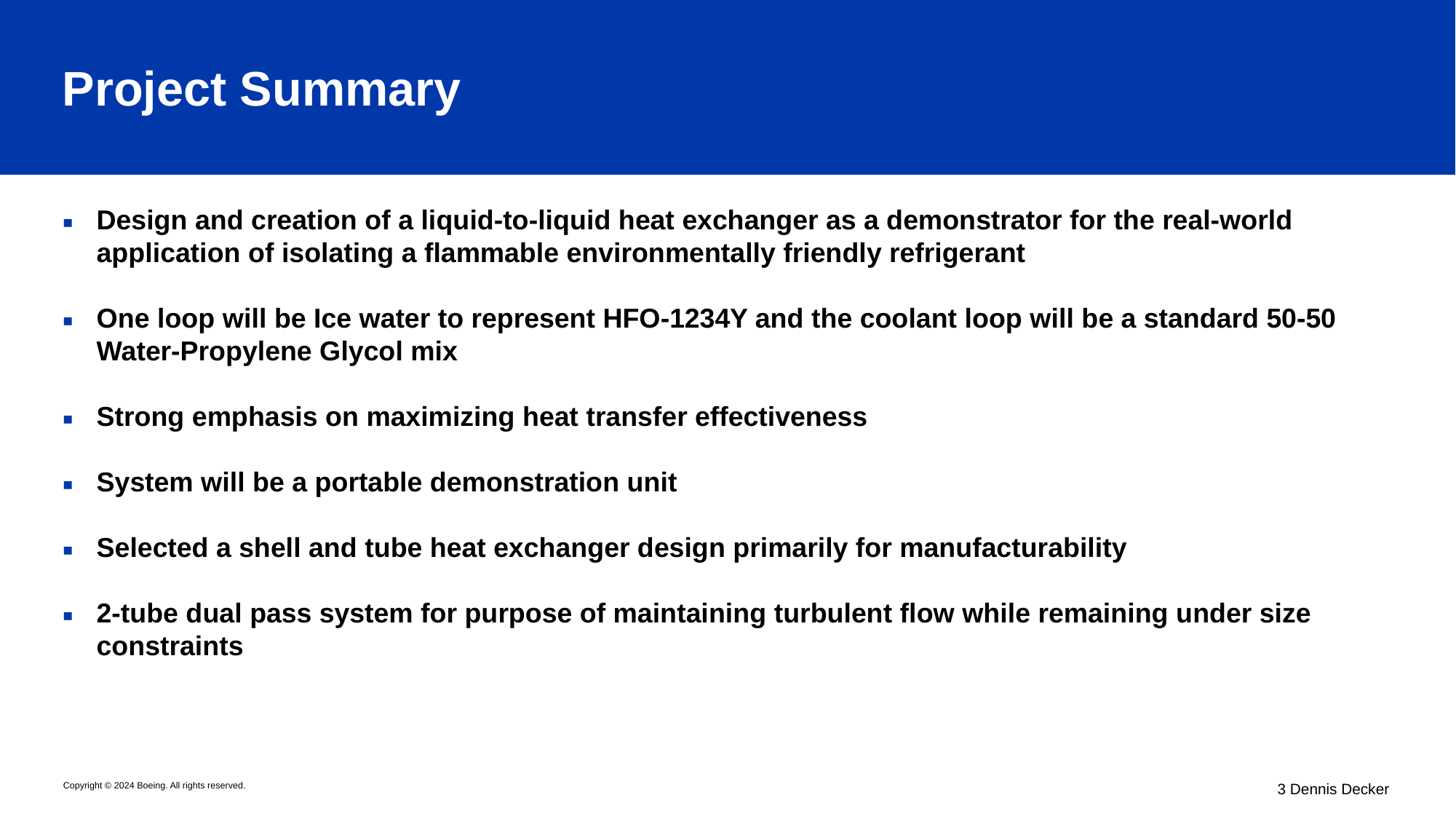

# Project Summary
Design and creation of a liquid-to-liquid heat exchanger as a demonstrator for the real-world application of isolating a flammable environmentally friendly refrigerant

One loop will be Ice water to represent HFO-1234Y and the coolant loop will be a standard 50-50 Water-Propylene Glycol mix

Strong emphasis on maximizing heat transfer effectiveness

System will be a portable demonstration unit

Selected a shell and tube heat exchanger design primarily for manufacturability

2-tube dual pass system for purpose of maintaining turbulent flow while remaining under size constraints

 3 Dennis Decker